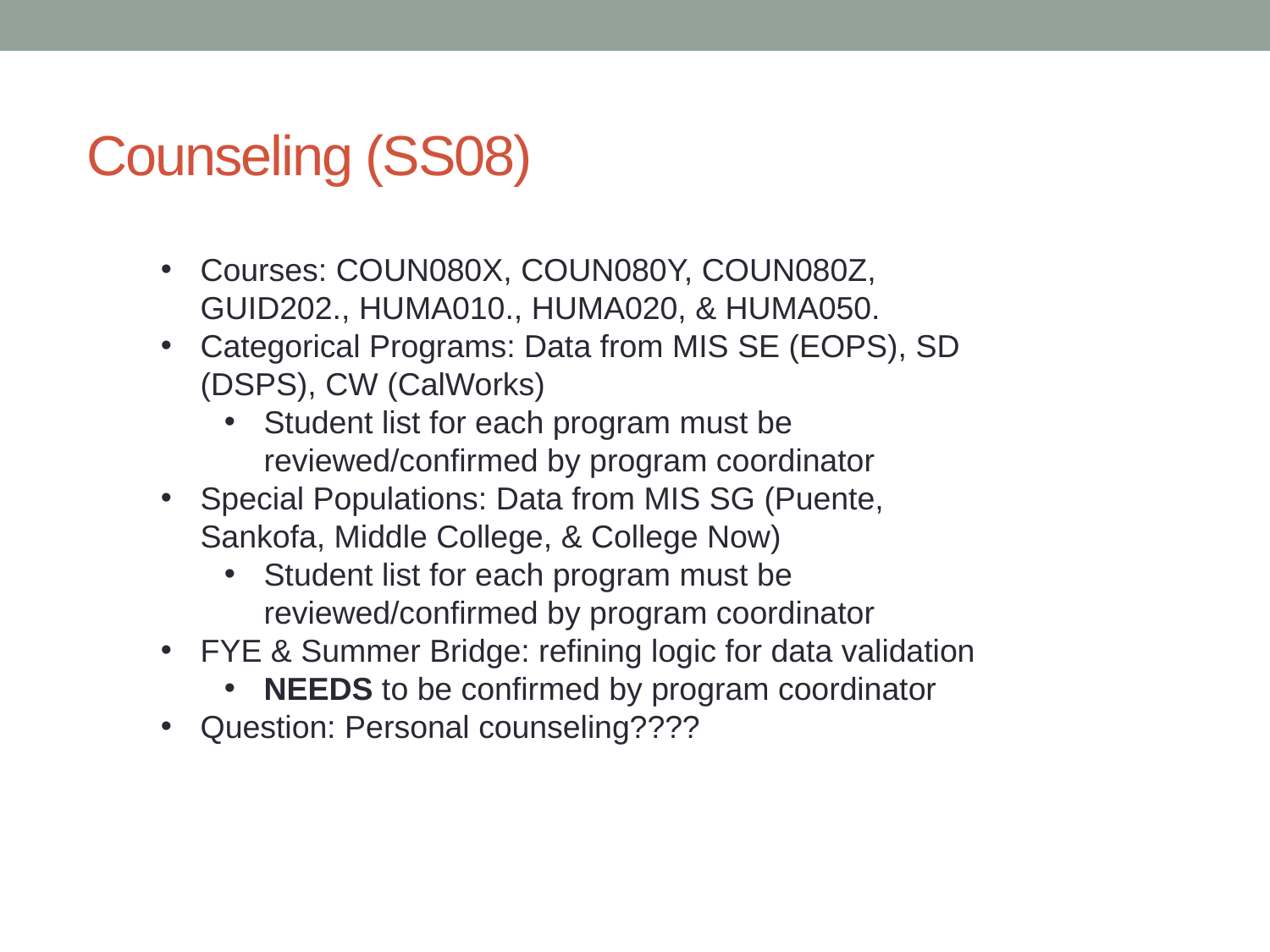

# Counseling (SS08)
Courses: COUN080X, COUN080Y, COUN080Z, GUID202., HUMA010., HUMA020, & HUMA050.
Categorical Programs: Data from MIS SE (EOPS), SD (DSPS), CW (CalWorks)
Student list for each program must be reviewed/confirmed by program coordinator
Special Populations: Data from MIS SG (Puente, Sankofa, Middle College, & College Now)
Student list for each program must be reviewed/confirmed by program coordinator
FYE & Summer Bridge: refining logic for data validation
NEEDS to be confirmed by program coordinator
Question: Personal counseling????